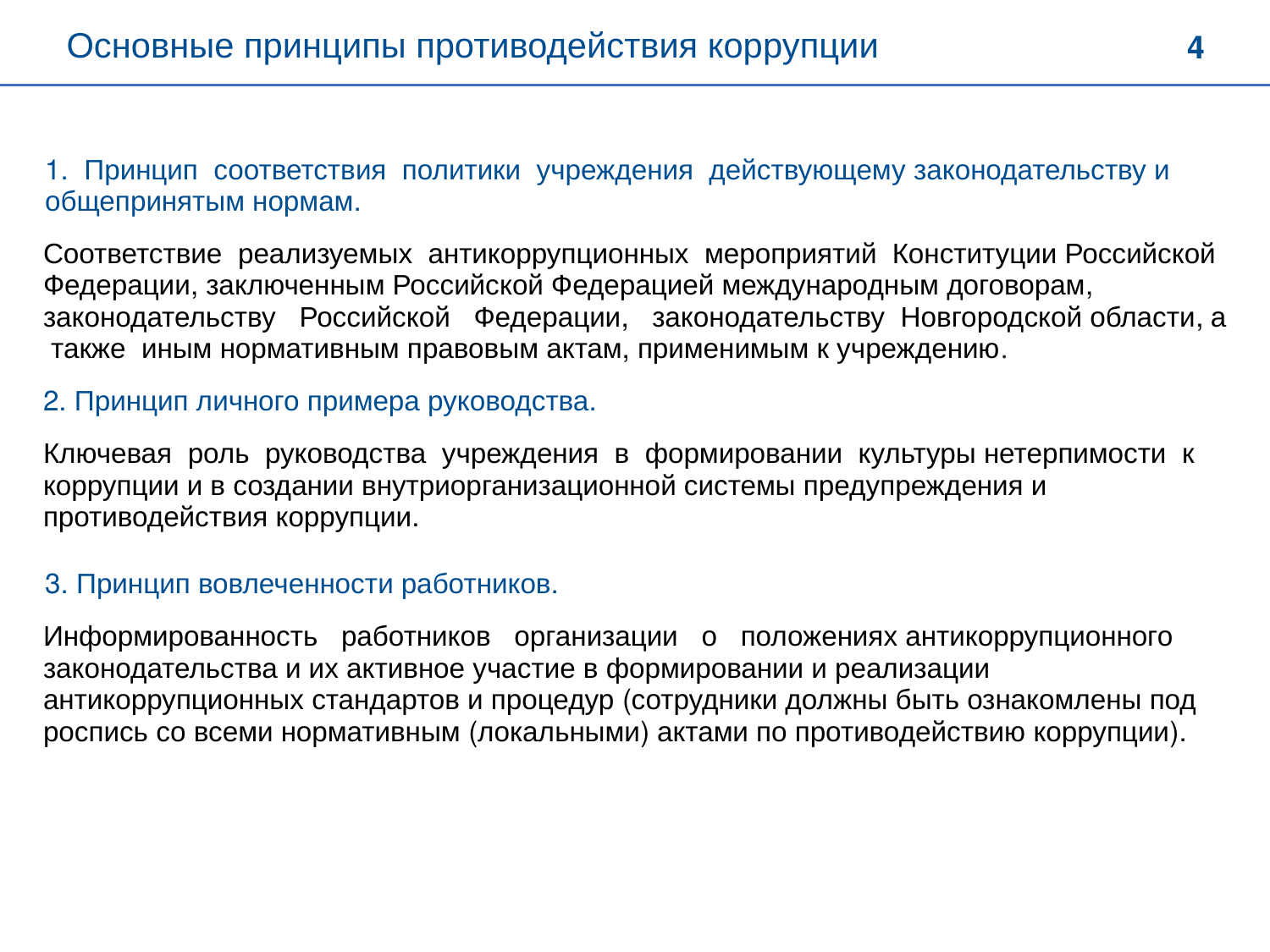

4
Основные принципы противодействия коррупции

1.  Принцип  соответствия  политики  учреждения  действующему законодательству и общепринятым нормам.
Соответствие  реализуемых  антикоррупционных  мероприятий  Конституции Российской Федерации, заключенным Российской Федерацией международным договорам,   законодательству   Российской   Федерации,   законодательству  Новгородской области, а  также  иным нормативным правовым актам, применимым к учреждению.
2. Принцип личного примера руководства.
Ключевая  роль  руководства  учреждения  в  формировании  культуры нетерпимости  к  коррупции и в создании внутриорганизационной системы предупреждения и противодействия коррупции.

3. Принцип вовлеченности работников.
Информированность   работников   организации   о   положениях антикоррупционного законодательства и их активное участие в формировании и реализации антикоррупционных стандартов и процедур (сотрудники должны быть ознакомлены под роспись со всеми нормативным (локальными) актами по противодействию коррупции).